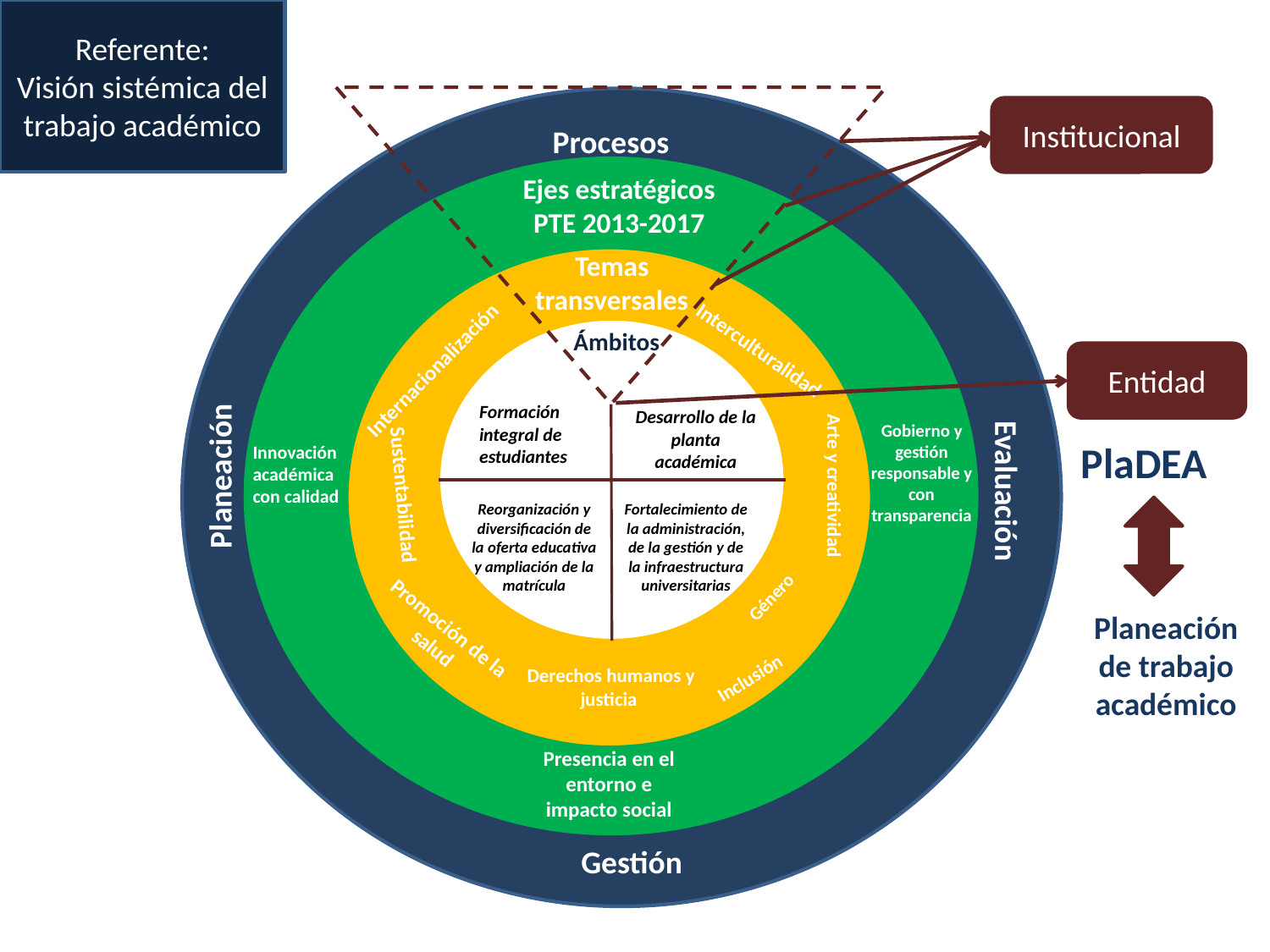

Referente:
Visión sistémica del trabajo académico

Institucional
Procesos

Ejes estratégicos PTE 2013-2017
Temas transversales

Ámbitos
Interculturalidad
Entidad
Internacionalización
Formación integral de estudiantes
Desarrollo de la planta académica
Evaluación
Gobierno y gestión responsable y con transparencia
Innovación académica  con calidad
PlaDEA
Innovación académica  con calidad
Planeación
Sustentabilidad
Arte y creatividad
Reorganización y diversificación de la oferta educativa y ampliación de la matrícula
Fortalecimiento de la administración, de la gestión y de la infraestructura universitarias

Género
Planeación de trabajo académico
Promoción de la salud
Inclusión
Derechos humanos y justicia

Presencia en el entorno e impacto social
Gestión